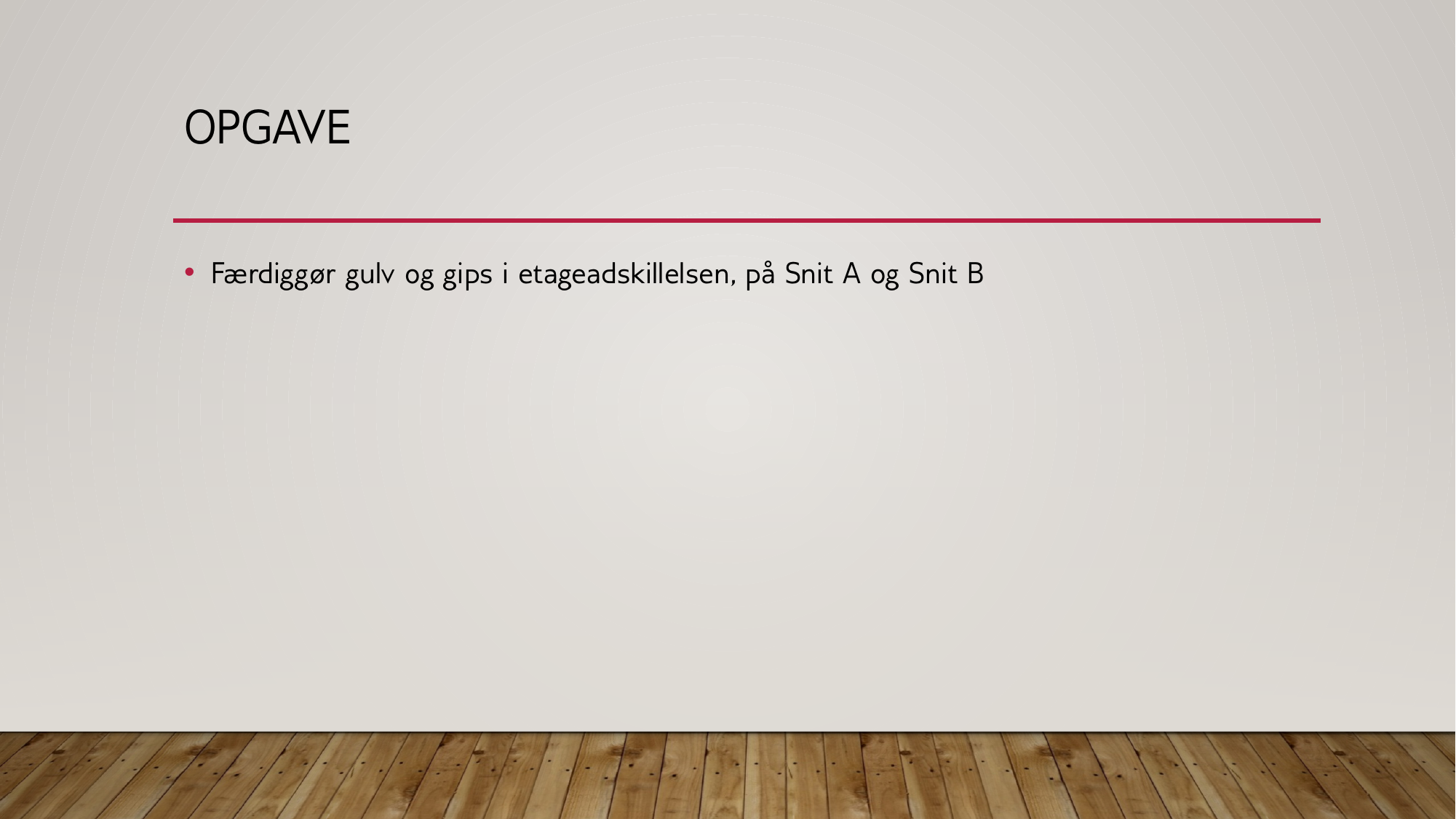

# Opgave
Færdiggør gulv og gips i etageadskillelsen, på Snit A og Snit B